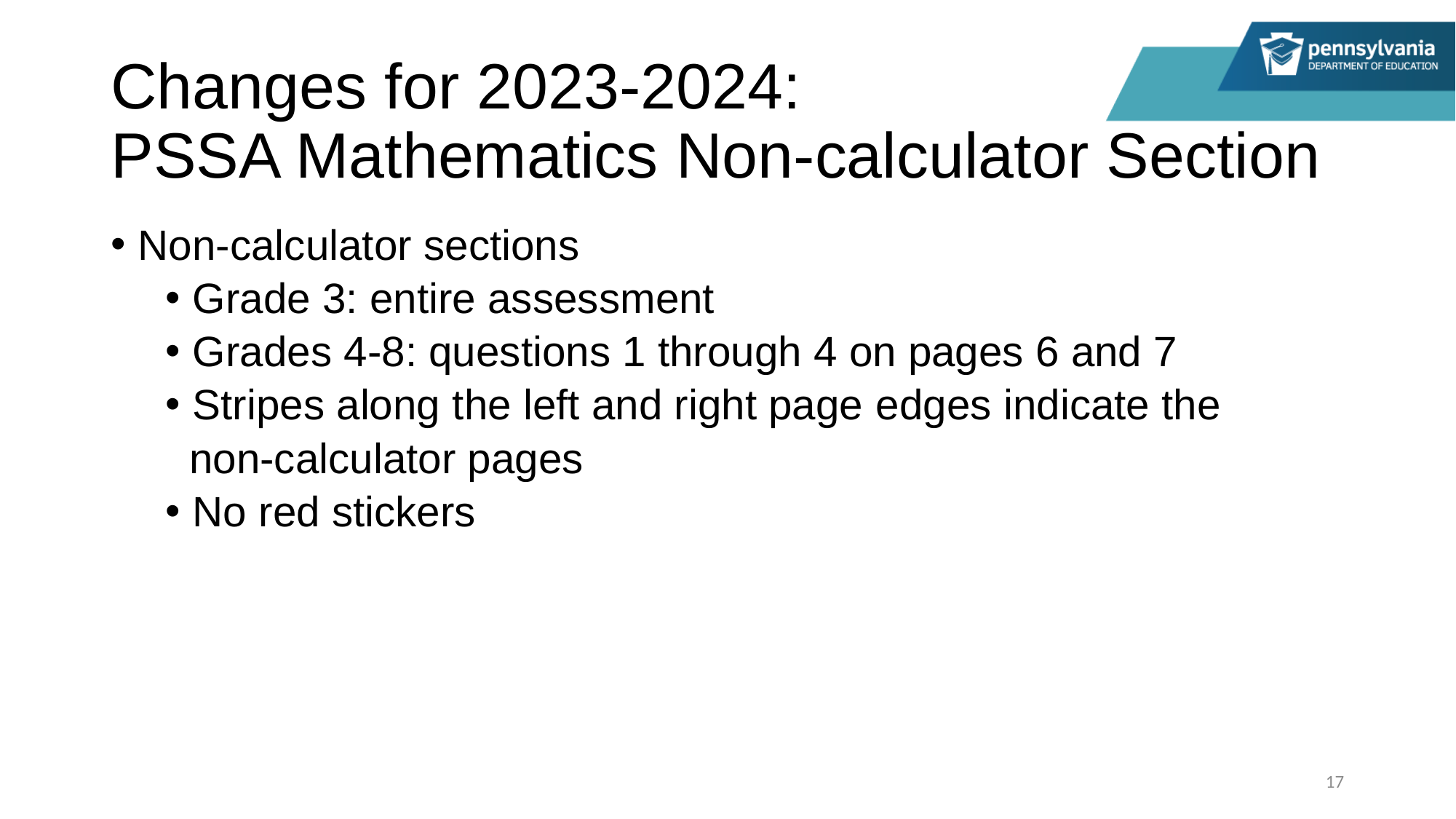

# Changes for 2023-2024: PSSA Mathematics Non-calculator Section
Non-calculator sections
Grade 3: entire assessment
Grades 4-8: questions 1 through 4 on pages 6 and 7
Stripes along the left and right page edges indicate the
  non-calculator pages
No red stickers

17